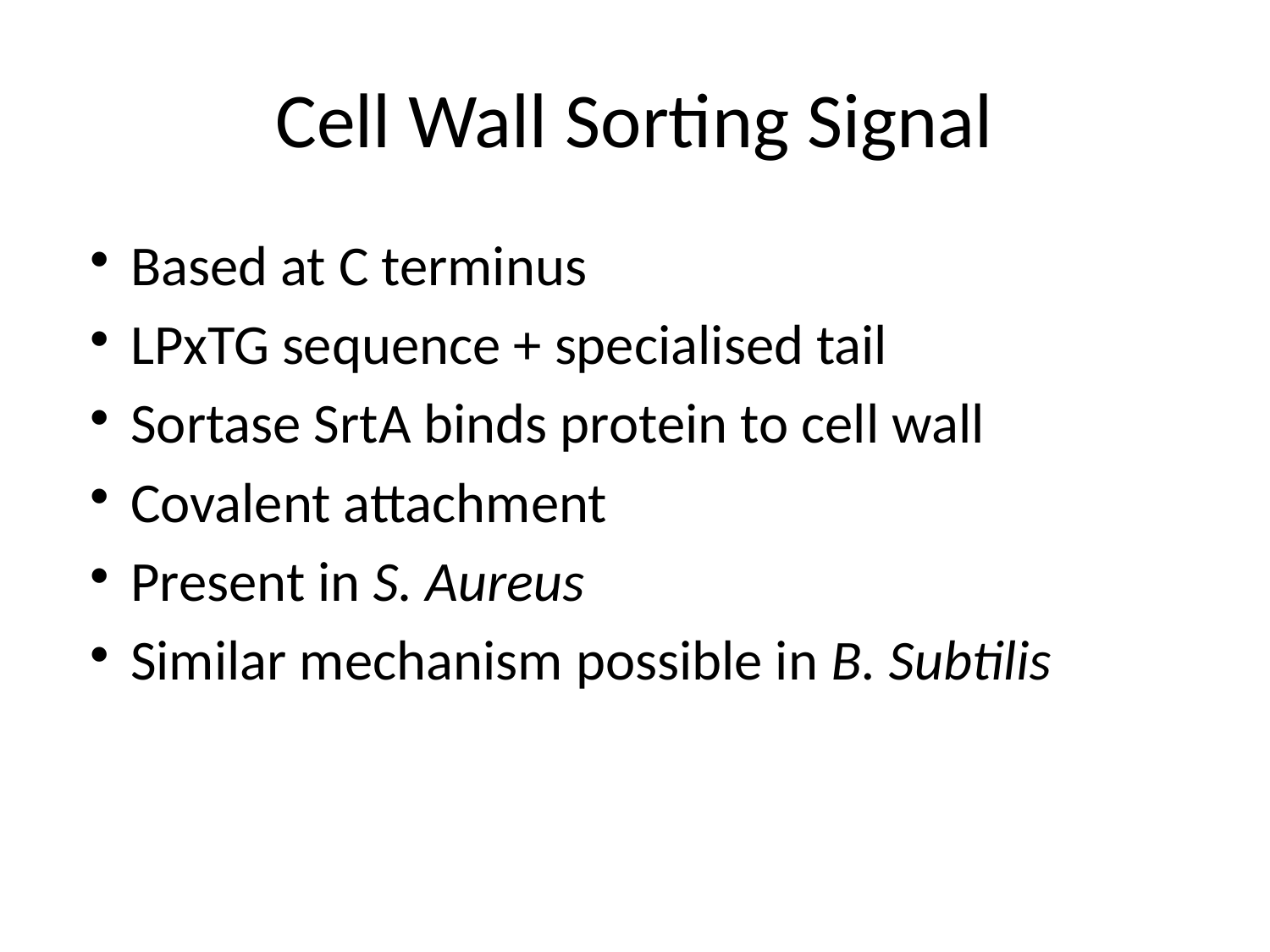

# Cell Wall Sorting Signal
Based at C terminus
LPxTG sequence + specialised tail
Sortase SrtA binds protein to cell wall
Covalent attachment
Present in S. Aureus
Similar mechanism possible in B. Subtilis